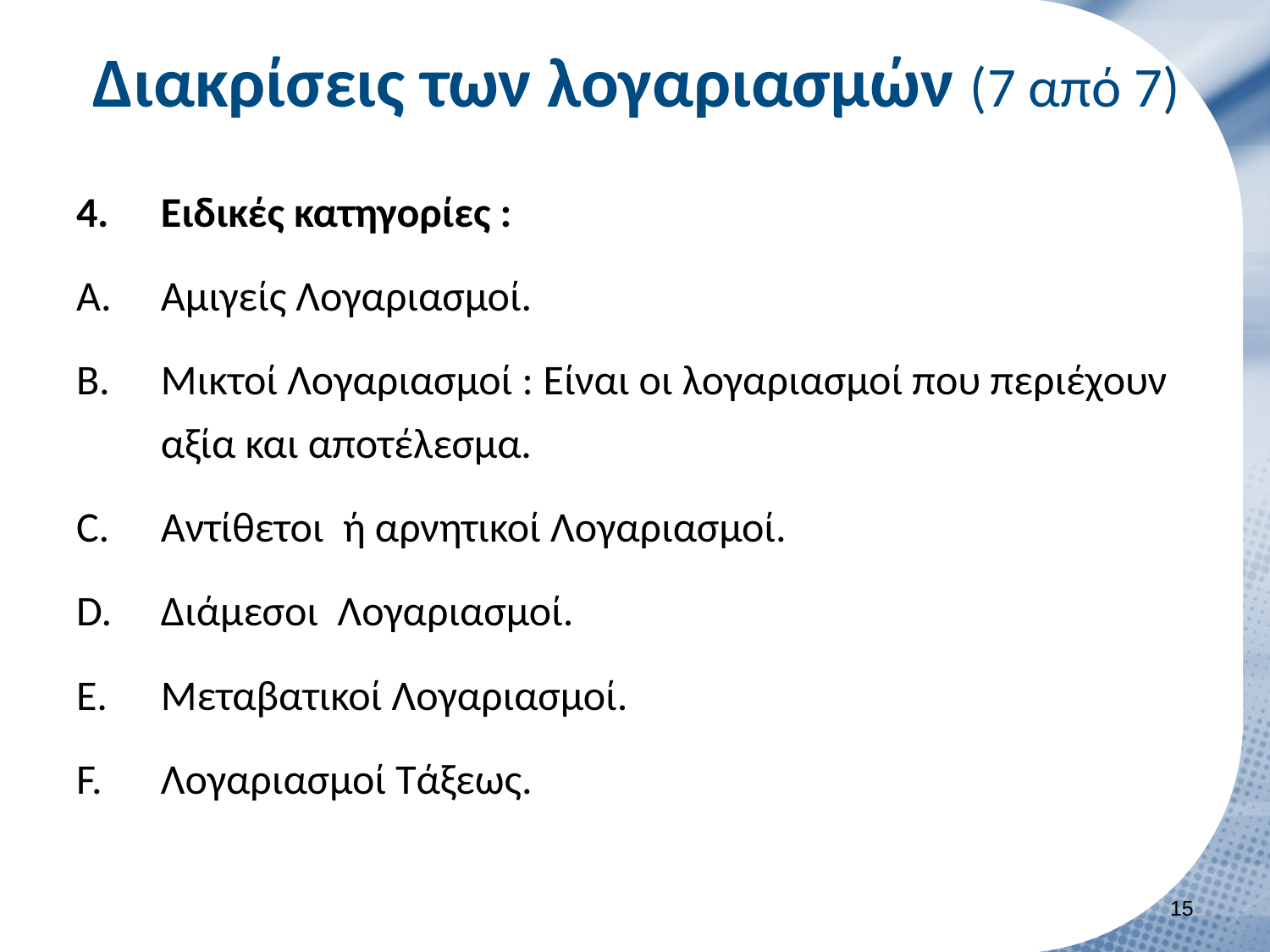

# Διακρίσεις των λογαριασμών (7 από 7)
Ειδικές κατηγορίες :
Αμιγείς Λογαριασμοί.
Μικτοί Λογαριασμοί : Είναι οι λογαριασμοί που περιέχουν αξία και αποτέλεσμα.
Αντίθετοι  ή αρνητικοί Λογαριασμοί.
Διάμεσοι  Λογαριασμοί.
Μεταβατικοί Λογαριασμοί.
Λογαριασμοί Τάξεως.

15